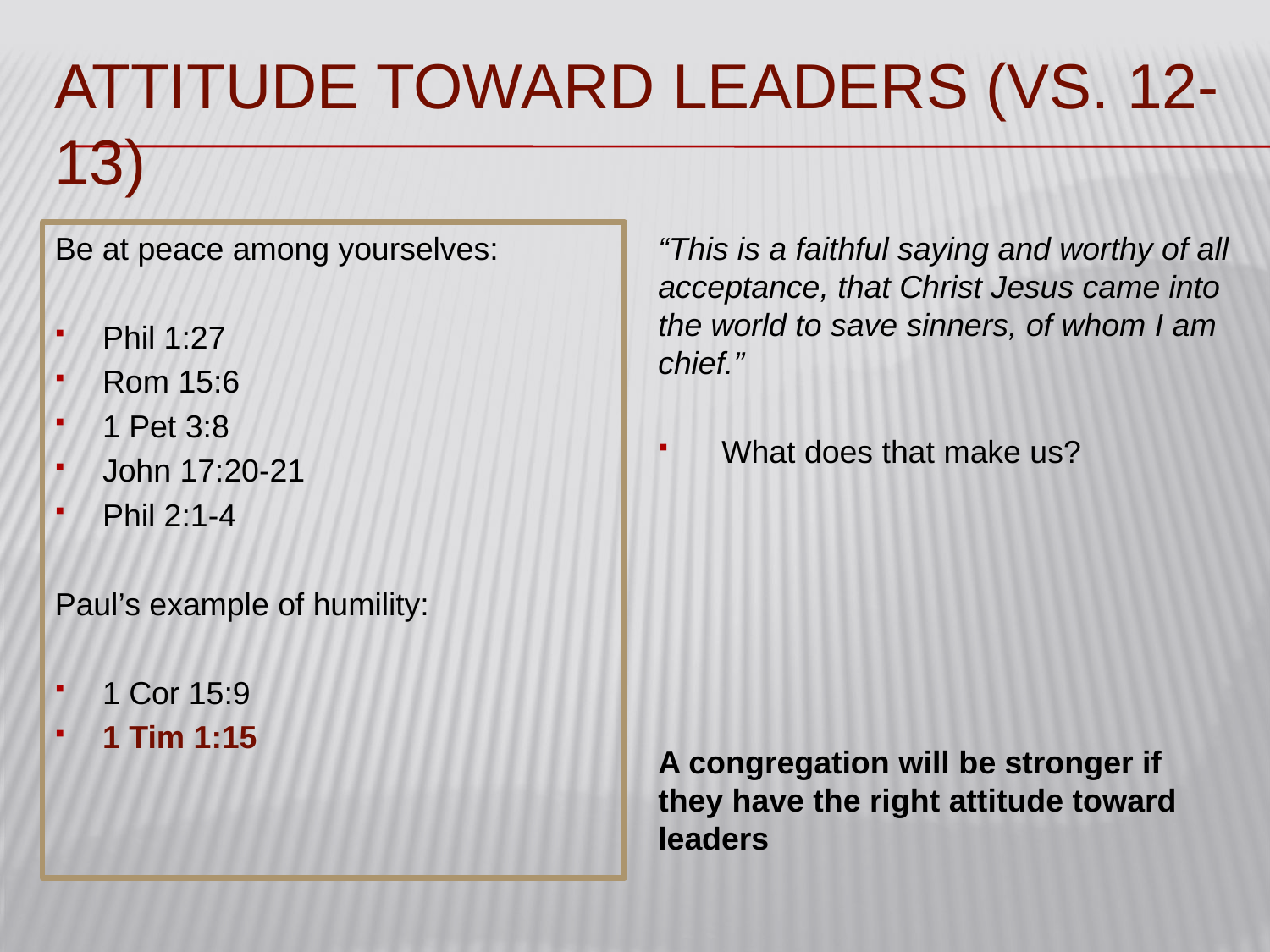

# Attitude toward leaders (vs. 12-13)
Be at peace among yourselves:

Phil 1:27
Rom 15:6
1 Pet 3:8
John 17:20-21
Phil 2:1-4

Paul’s example of humility:

1 Cor 15:9
1 Tim 1:15

“This is a faithful saying and worthy of all acceptance, that Christ Jesus came into the world to save sinners, of whom I am chief.”

What does that make us?

A congregation will be stronger if they have the right attitude toward leaders